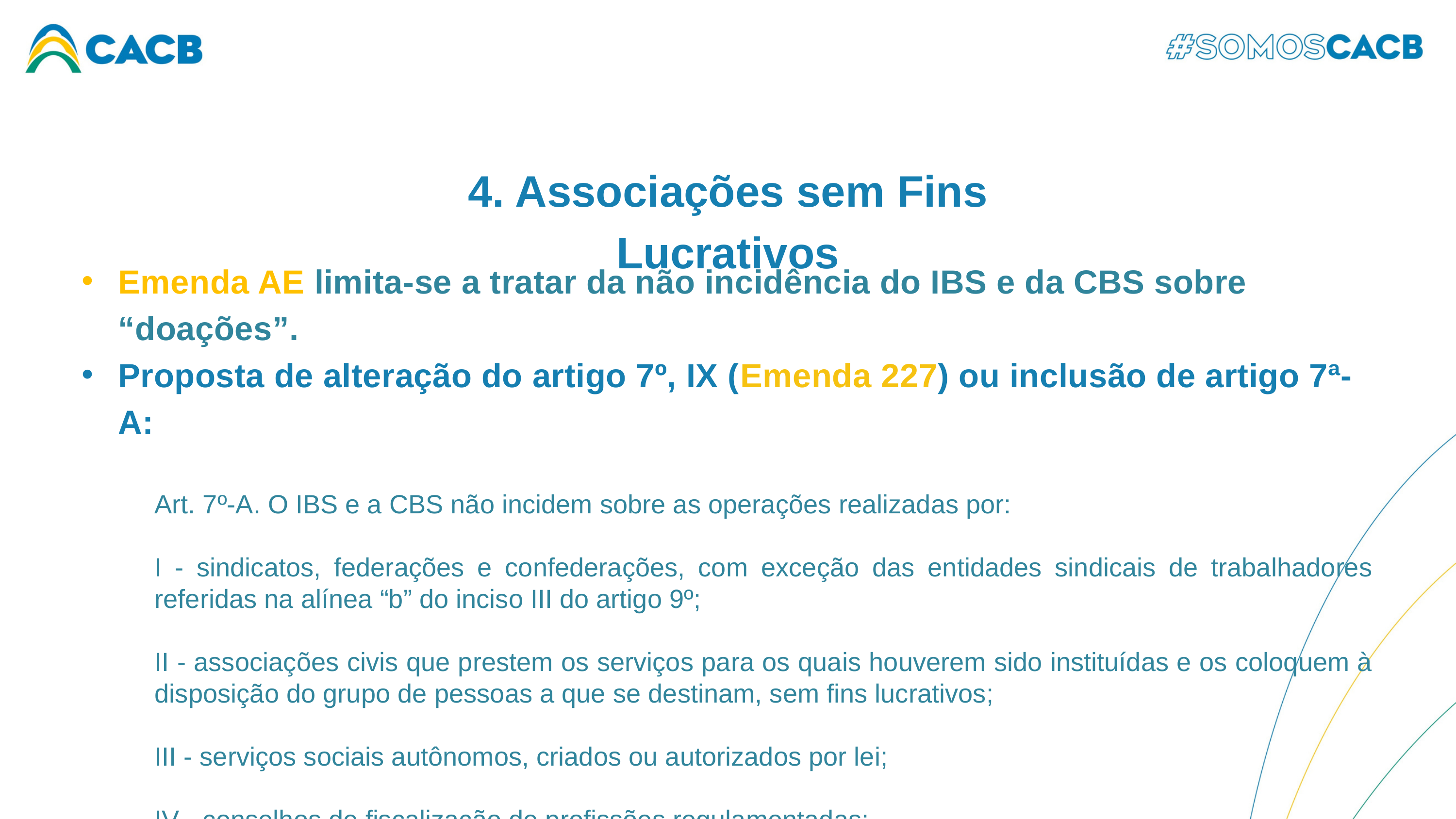

4. Associações sem Fins Lucrativos
Emenda AE limita-se a tratar da não incidência do IBS e da CBS sobre “doações”.
Proposta de alteração do artigo 7º, IX (Emenda 227) ou inclusão de artigo 7ª-A:

Art. 7º-A. O IBS e a CBS não incidem sobre as operações realizadas por:

I - sindicatos, federações e confederações, com exceção das entidades sindicais de trabalhadores referidas na alínea “b” do inciso III do artigo 9º;

II - associações civis que prestem os serviços para os quais houverem sido instituídas e os coloquem à disposição do grupo de pessoas a que se destinam, sem fins lucrativos;

III - serviços sociais autônomos, criados ou autorizados por lei;

IV - conselhos de fiscalização de profissões regulamentadas;

V - fundações de direito privado, sem fins lucrativos.